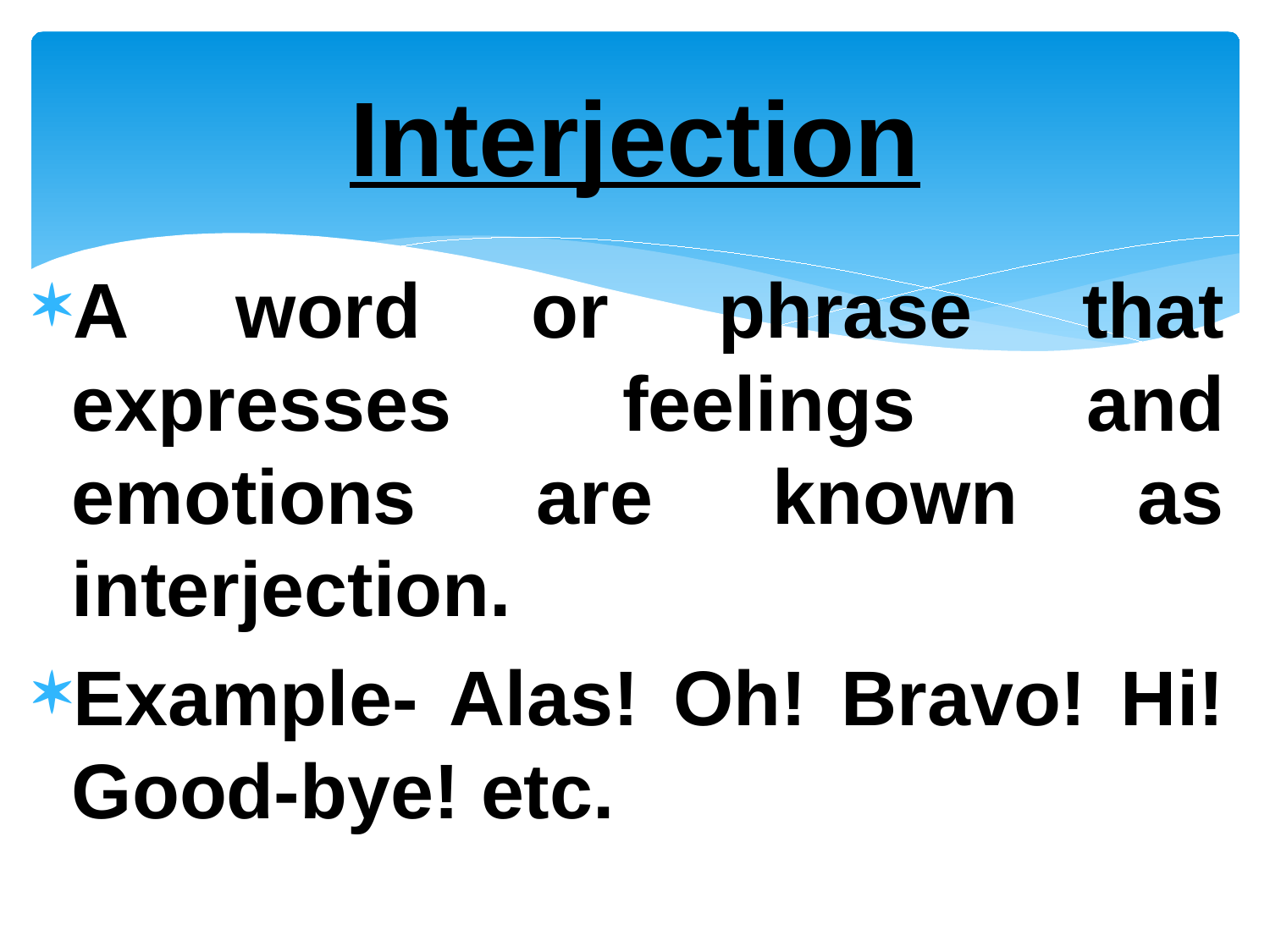

# Interjection
A word or phrase that expresses feelings and emotions are known as interjection.
Example- Alas! Oh! Bravo! Hi! Good-bye! etc.